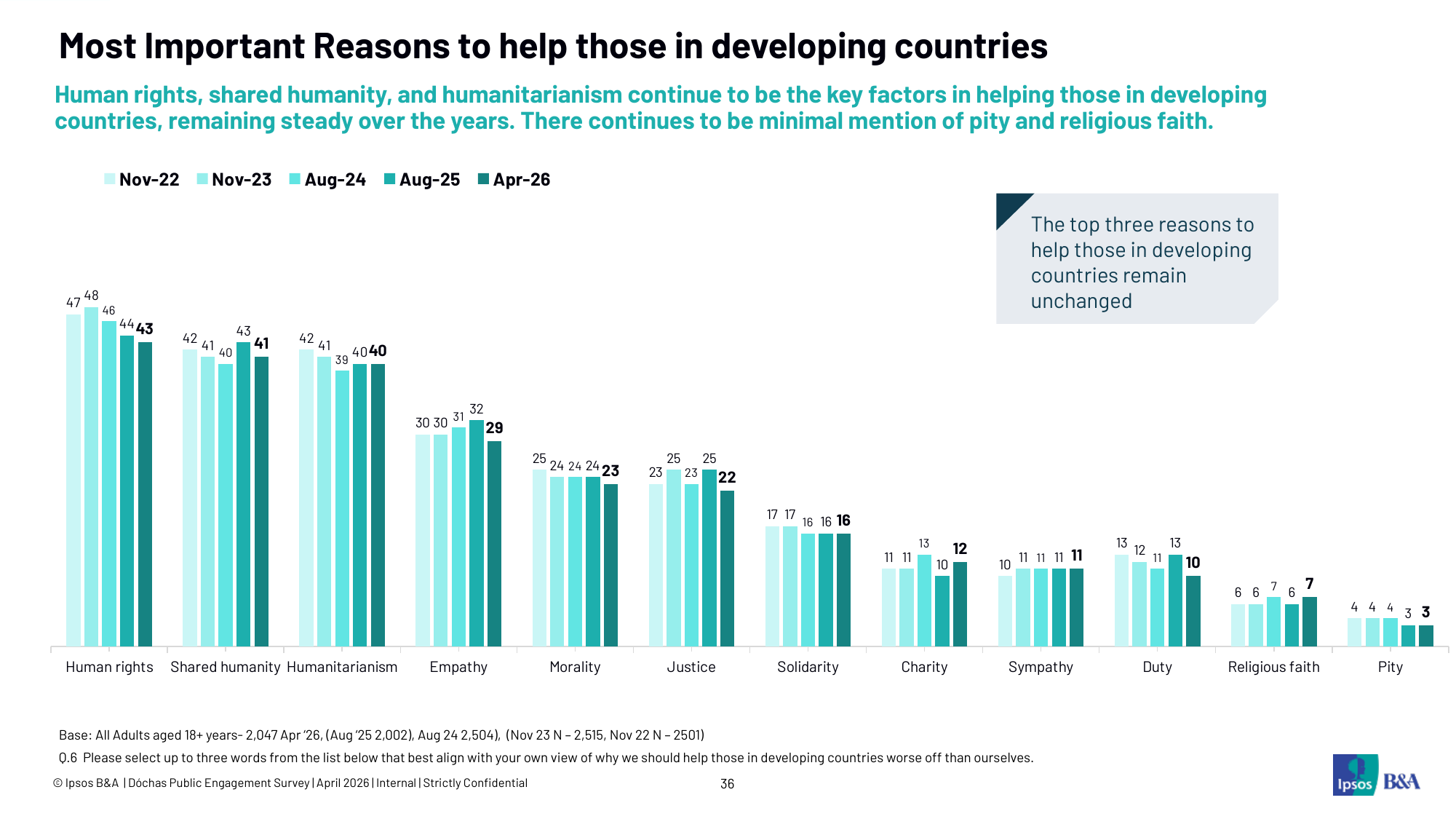

# Most Important Reasons to help those in developing countries
Human rights, shared humanity, and humanitarianism continue to be the key factors in helping those in developing countries, remaining steady over the years. There continues to be minimal mention of pity and religious faith.
The top three reasons to help those in developing countries remain unchanged

### Chart

| Category | Nov-22 | Nov-23 | Aug-24 | Aug-25 | Apr-26 |
|---|---|---|---|---|---|
| Human rights | 47.0 | 48.0 | 46.0 | 44.0 | 43.0 |
| Shared humanity | 42.0 | 41.0 | 40.0 | 43.0 | 41.0 |
| Humanitarianism | 42.0 | 41.0 | 39.0 | 40.0 | 40.0 |
| Empathy | 30.0 | 30.0 | 31.0 | 32.0 | 29.0 |
| Morality | 25.0 | 24.0 | 24.0 | 24.0 | 23.0 |
| Justice | 23.0 | 25.0 | 23.0 | 25.0 | 22.0 |
| Solidarity | 17.0 | 17.0 | 16.0 | 16.0 | 16.0 |
| Charity | 11.0 | 11.0 | 13.0 | 10.0 | 12.0 |
| Sympathy | 10.0 | 11.0 | 11.0 | 11.0 | 11.0 |
| Duty | 13.0 | 12.0 | 11.0 | 13.0 | 10.0 |
| Religious faith | 6.0 | 6.0 | 7.0 | 6.0 | 7.0 |
| Pity | 4.0 | 4.0 | 4.0 | 3.0 | 3.0 |
Base: All Adults aged 18+ years- 2,047 Apr ‘26, (Aug ‘25 2,002), Aug 24 2,504),  (Nov 23 N – 2,515, Nov 22 N – 2501)
Q.6  Please select up to three words from the list below that best align with your own view of why we should help those in developing countries worse off than ourselves.